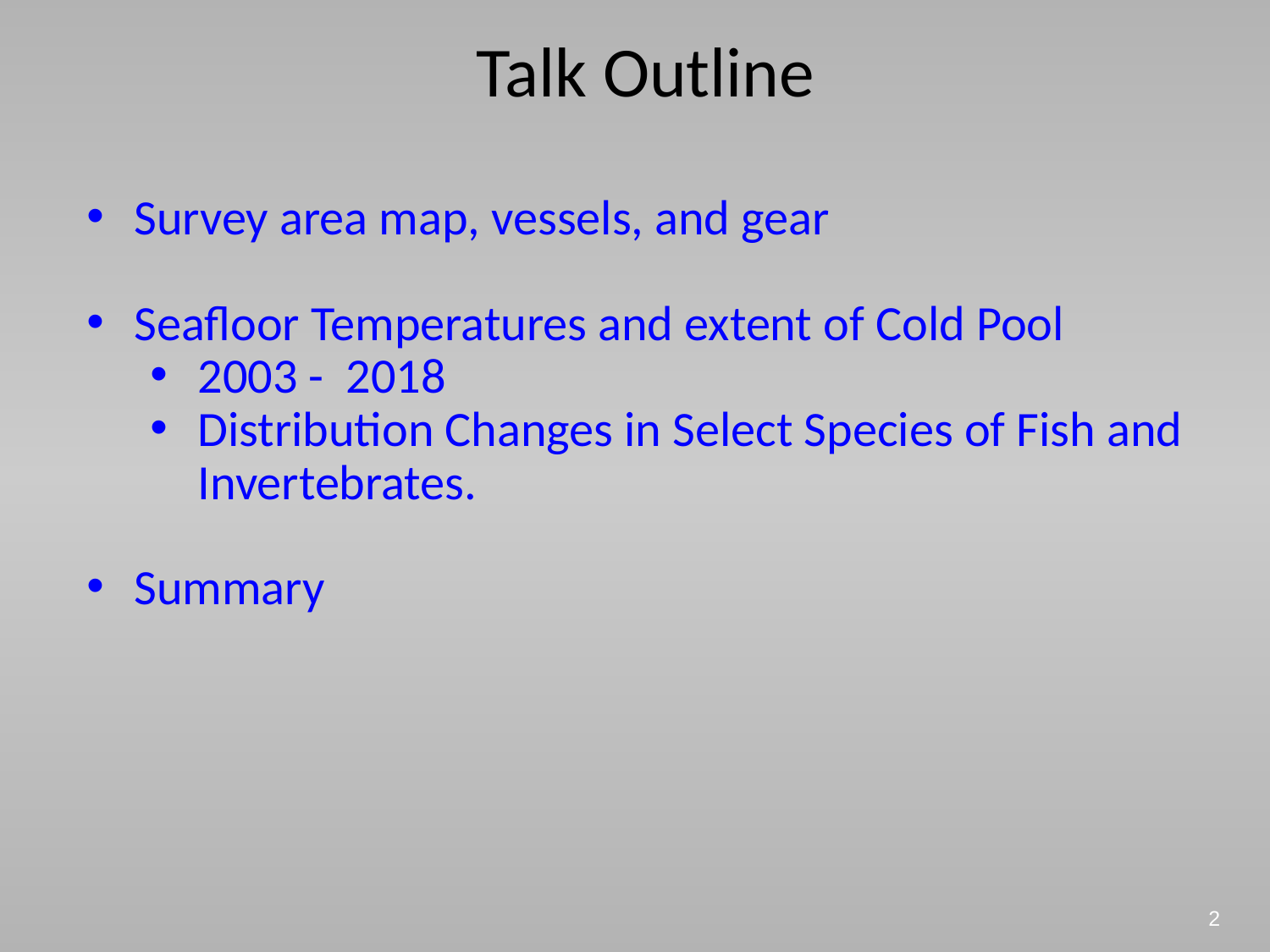

Talk Outline
Survey area map, vessels, and gear

Seafloor Temperatures and extent of Cold Pool
2003 -  2018
Distribution Changes in Select Species of Fish and Invertebrates.

Summary